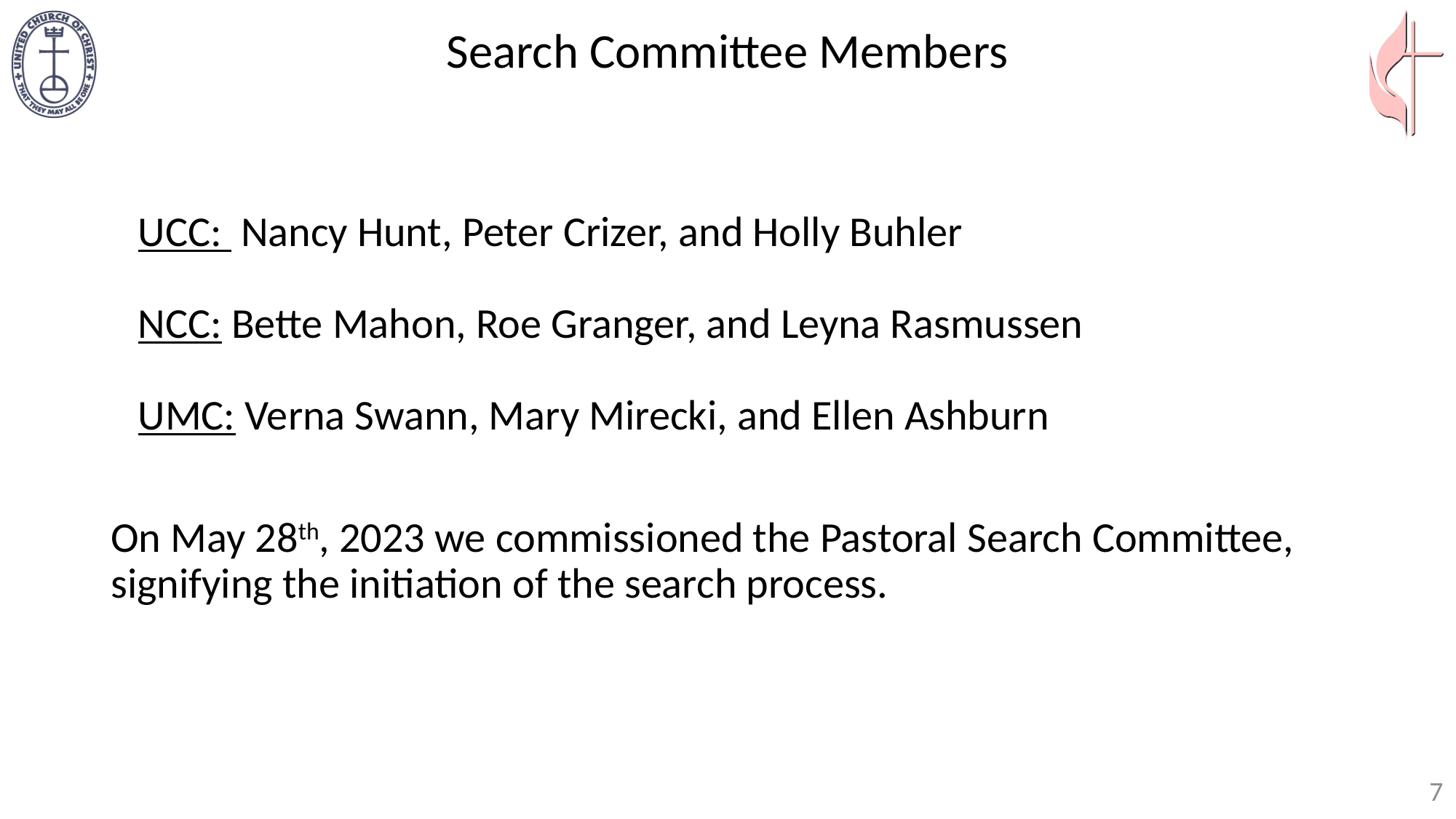

# Search Committee Members

UCC:  Nancy Hunt, Peter Crizer, and Holly Buhler

NCC: Bette Mahon, Roe Granger, and Leyna Rasmussen

UMC: Verna Swann, Mary Mirecki, and Ellen Ashburn

On May 28th, 2023 we commissioned the Pastoral Search Committee,  signifying the initiation of the search process.
7